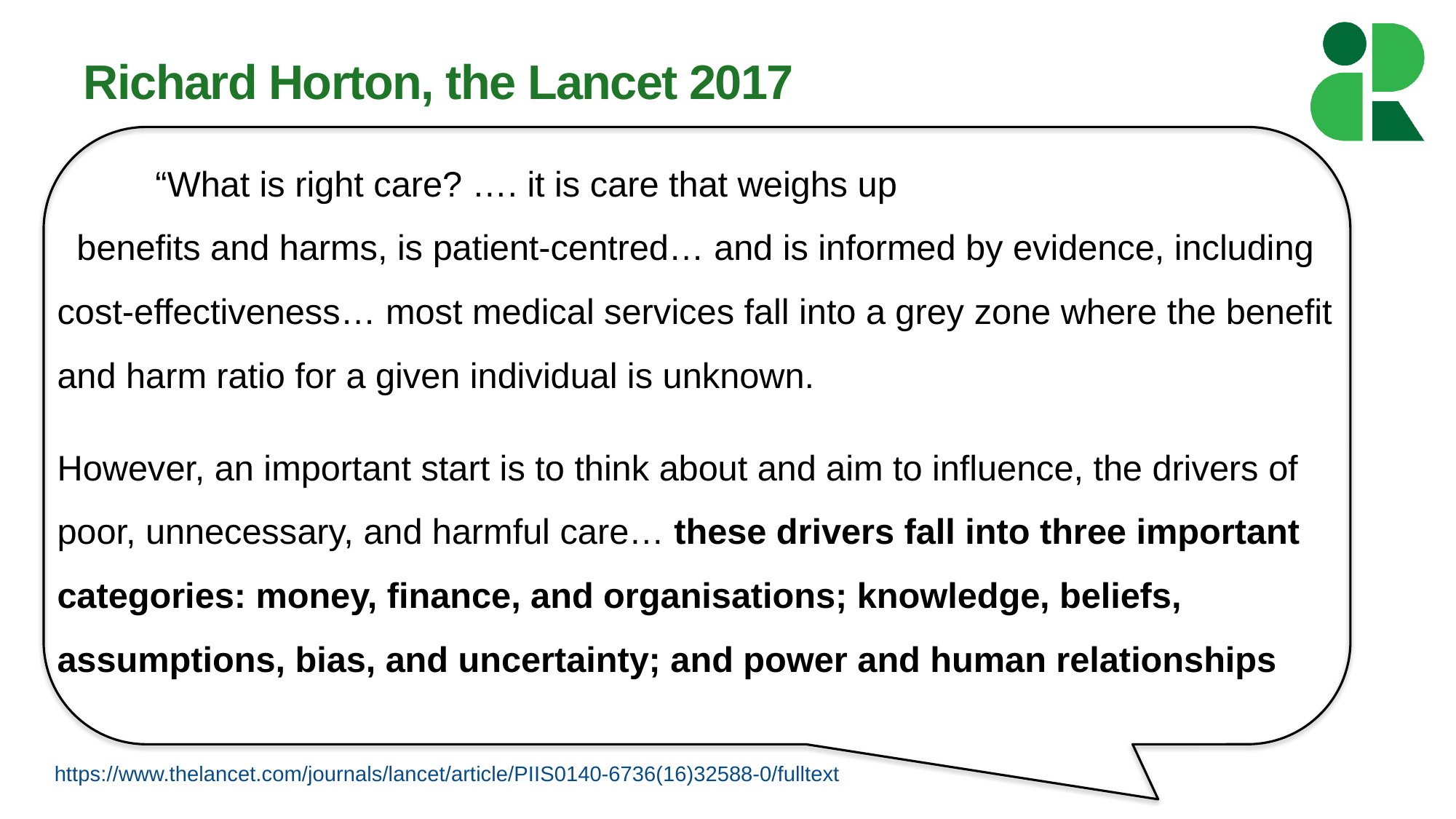

# Richard Horton, the Lancet 2017

          “What is right care? …. it is care that weighs up
  benefits and harms, is patient-centred… and is informed by evidence, including cost-effectiveness… most medical services fall into a grey zone where the benefit and harm ratio for a given individual is unknown.

However, an important start is to think about and aim to influence, the drivers of poor, unnecessary, and harmful care… these drivers fall into three important categories: money, finance, and organisations; knowledge, beliefs, assumptions, bias, and uncertainty; and power and human relationships.

https://www.thelancet.com/journals/lancet/article/PIIS0140-6736(16)32588-0/fulltext